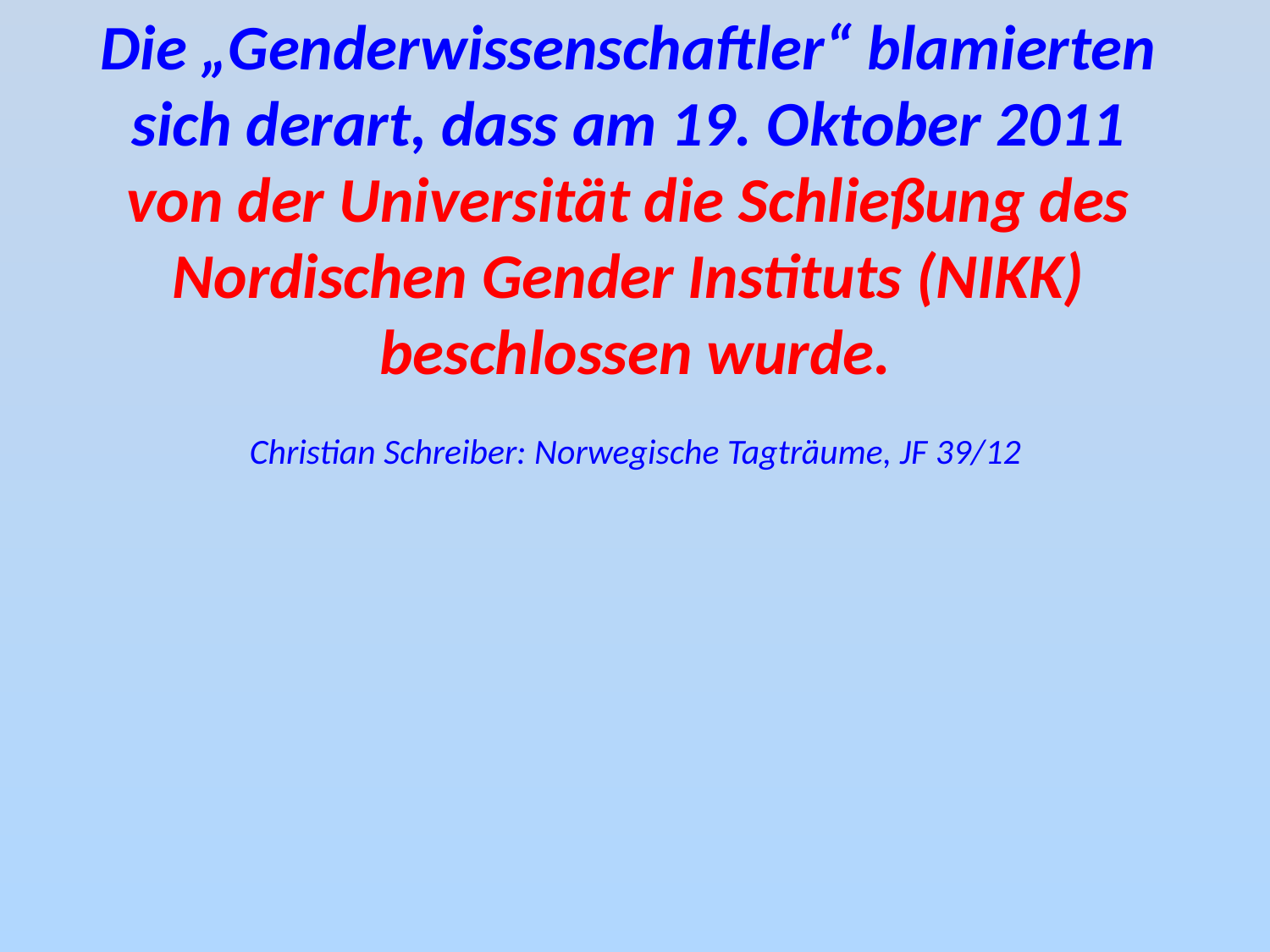

Die „Genderwissenschaftler“ blamierten
sich derart, dass am 19. Oktober 2011
von der Universität die Schließung des
Nordischen Gender Instituts (NIKK)
beschlossen wurde.

Christian Schreiber: Norwegische Tagträume, JF 39/12